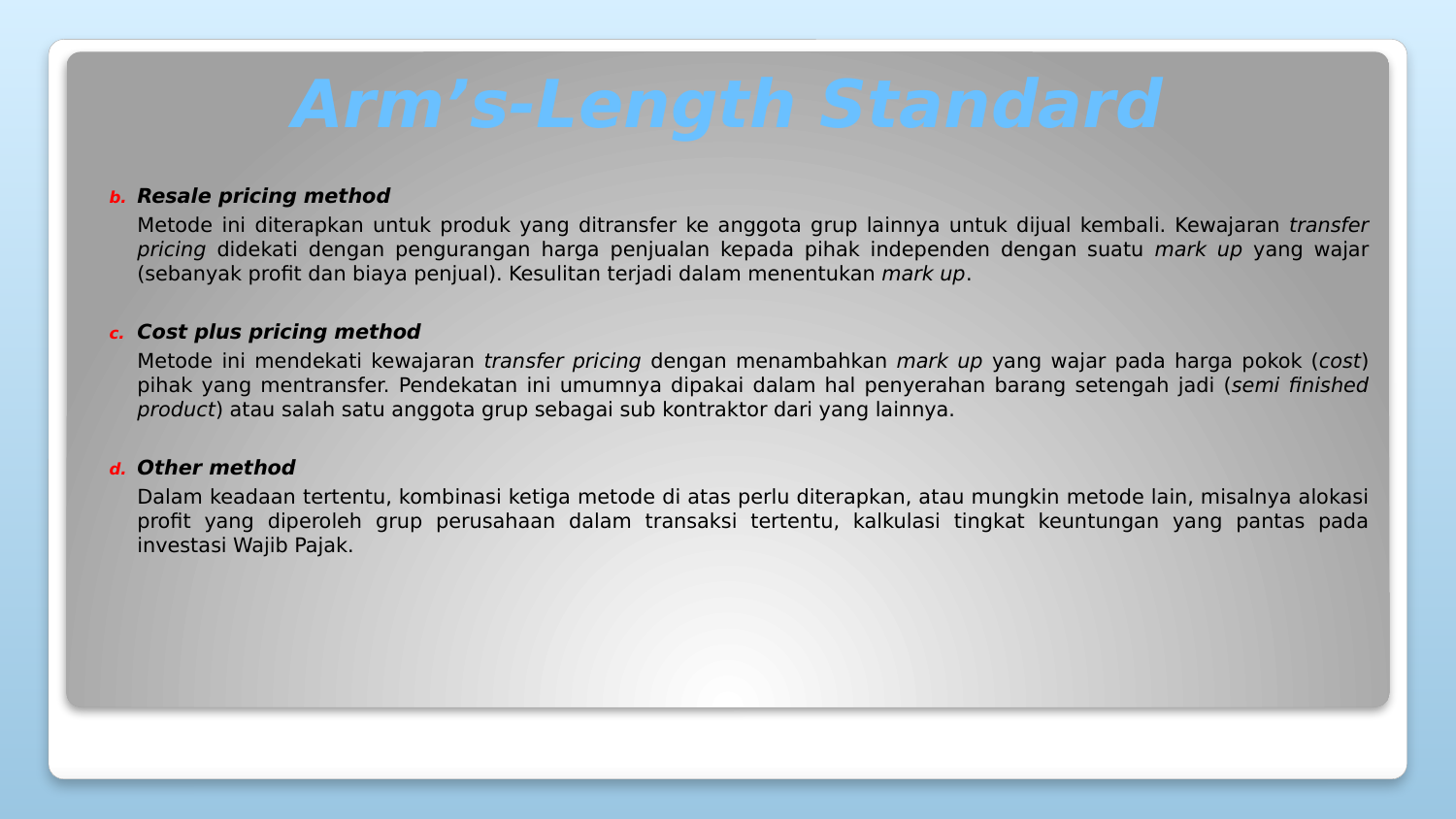

# Arm’s-Length Standard
Resale pricing method
Metode ini diterapkan untuk produk yang ditransfer ke anggota grup lainnya untuk dijual kembali. Kewajaran transfer pricing didekati dengan pengurangan harga penjualan kepada pihak independen dengan suatu mark up yang wajar (sebanyak profit dan biaya penjual). Kesulitan terjadi dalam menentukan mark up.

Cost plus pricing method
Metode ini mendekati kewajaran transfer pricing dengan menambahkan mark up yang wajar pada harga pokok (cost) pihak yang mentransfer. Pendekatan ini umumnya dipakai dalam hal penyerahan barang setengah jadi (semi finished product) atau salah satu anggota grup sebagai sub kontraktor dari yang lainnya.

Other method
Dalam keadaan tertentu, kombinasi ketiga metode di atas perlu diterapkan, atau mungkin metode lain, misalnya alokasi profit yang diperoleh grup perusahaan dalam transaksi tertentu, kalkulasi tingkat keuntungan yang pantas pada investasi Wajib Pajak.